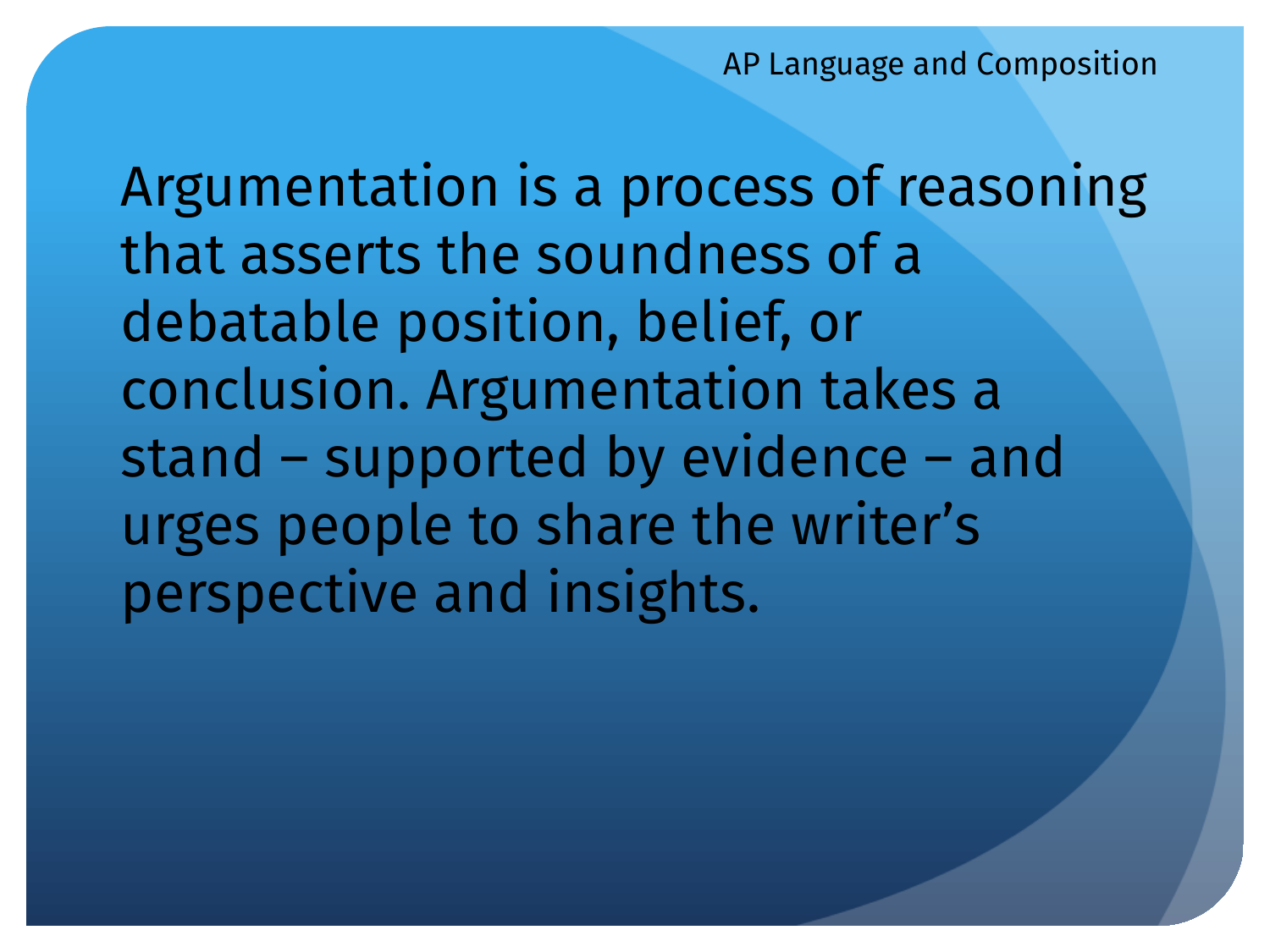

AP Language and Composition

Argumentation is a process of reasoning that asserts the soundness of a debatable position, belief, or conclusion. Argumentation takes a stand – supported by evidence – and urges people to share the writer’s perspective and insights.